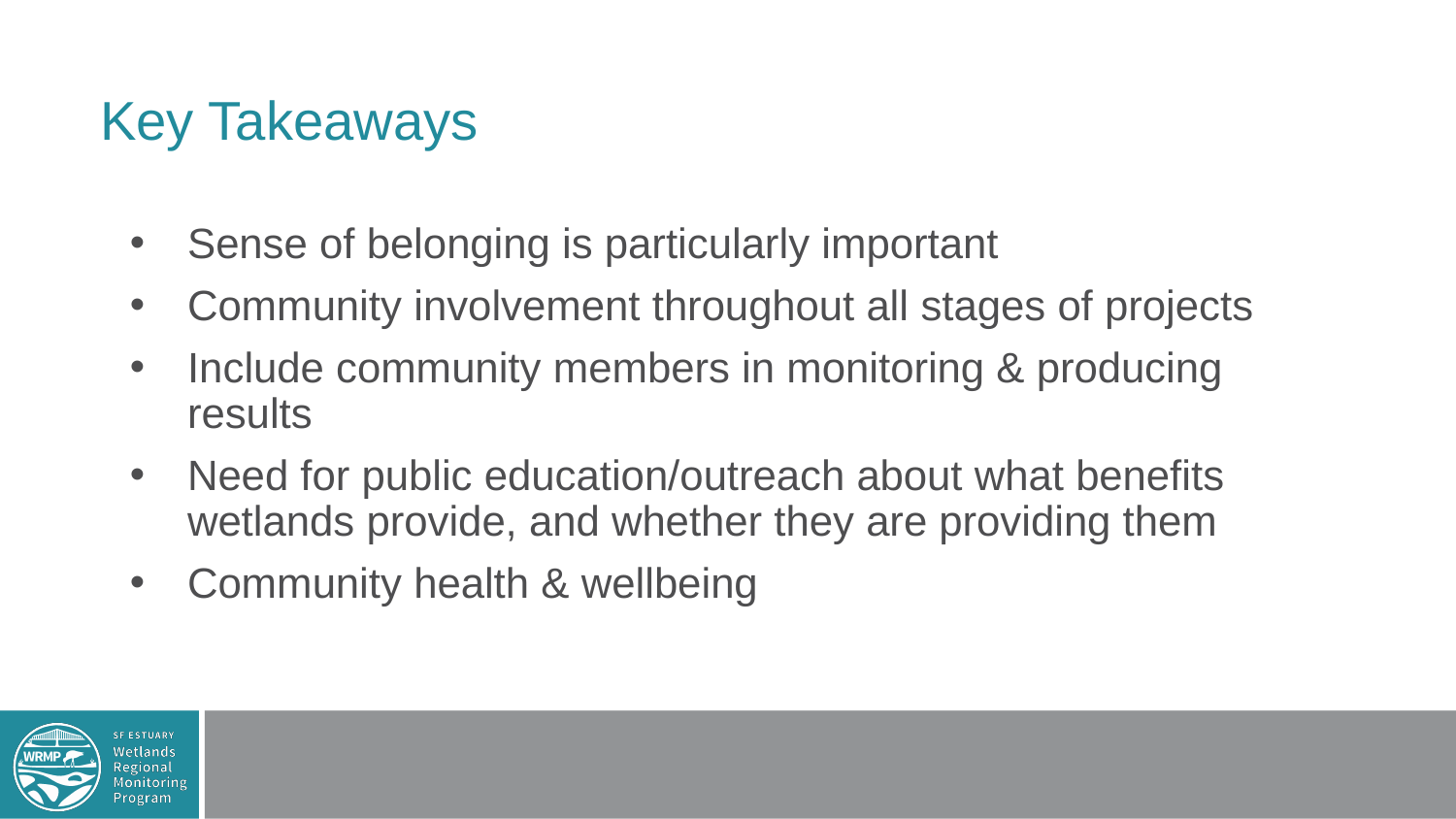

# Key Takeaways
Sense of belonging is particularly important
Community involvement throughout all stages of projects
Include community members in monitoring & producing results
Need for public education/outreach about what benefits wetlands provide, and whether they are providing them
Community health & wellbeing